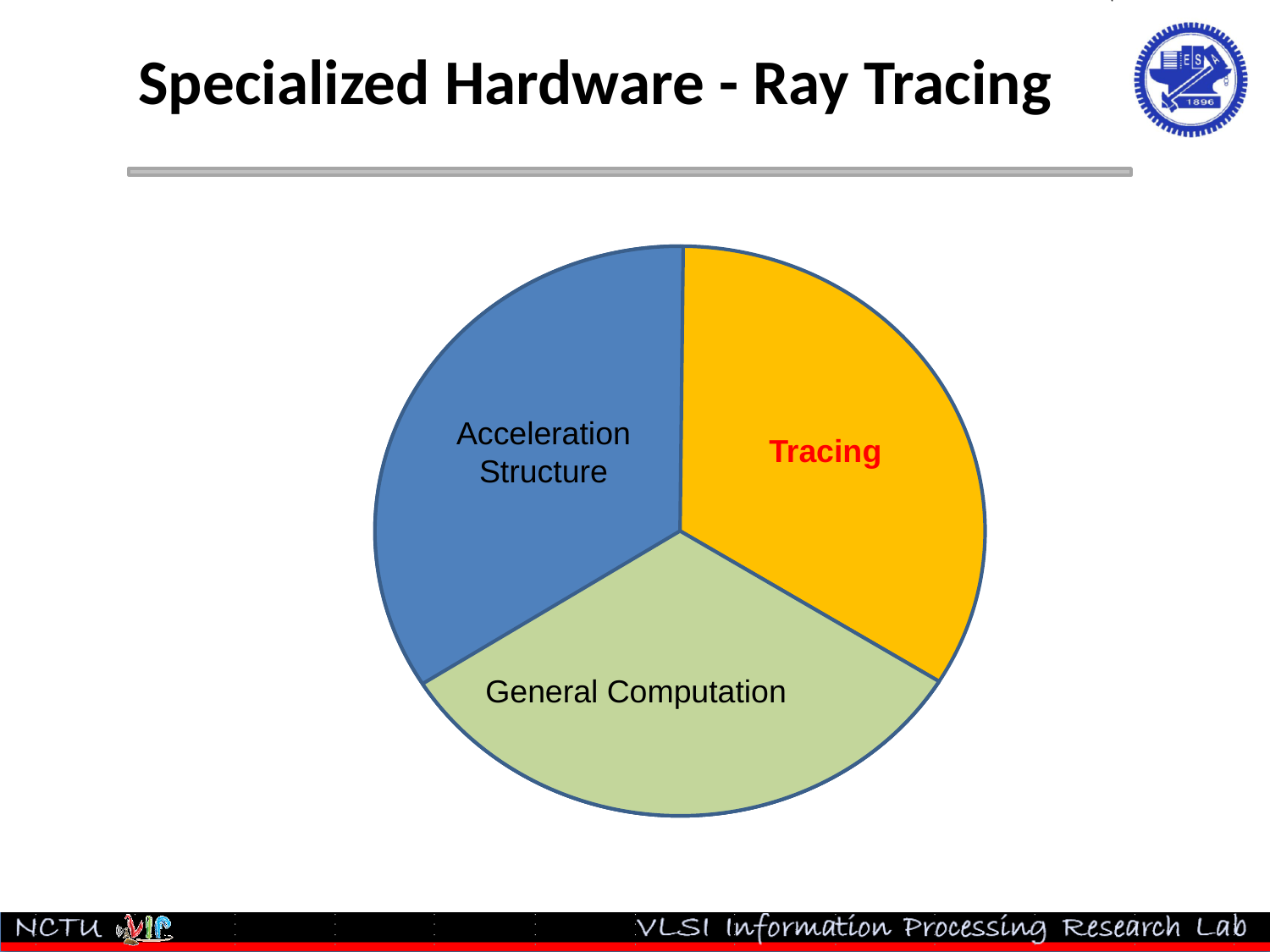

# Specialized Hardware - Ray Tracing

Acceleration Structure
Tracing
General Computation